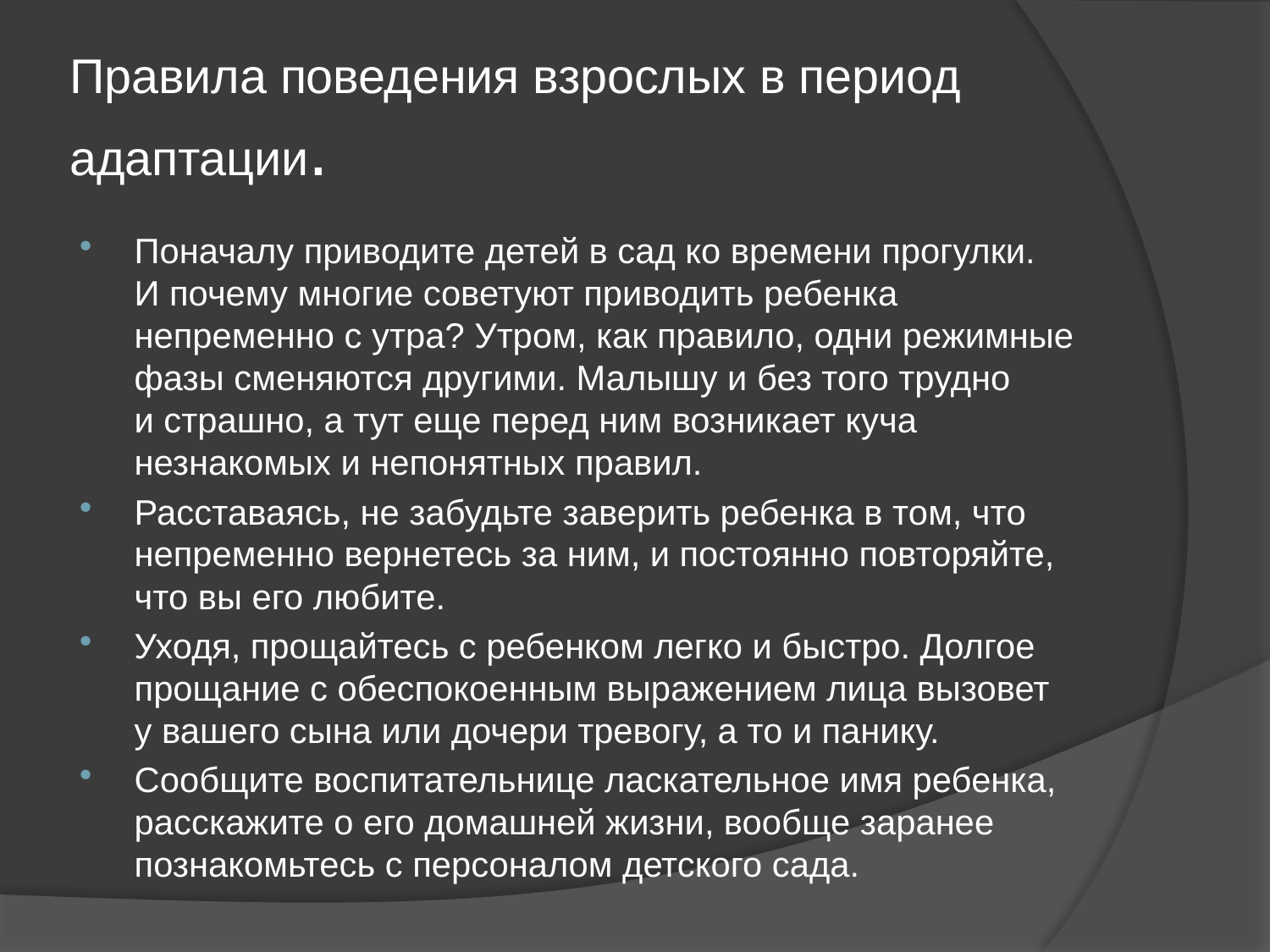

# Правила поведения взрослых в период адаптации.
Поначалу приводите детей в сад ко времени прогулки. И почему многие советуют приводить ребенка непременно с утра? Утром, как правило, одни режимные фазы сменяются другими. Малышу и без того трудно и страшно, а тут еще перед ним возникает куча незнакомых и непонятных правил.
Расставаясь, не забудьте заверить ребенка в том, что непременно вернетесь за ним, и постоянно повторяйте, что вы его любите.
Уходя, прощайтесь с ребенком легко и быстро. Долгое прощание с обеспокоенным выражением лица вызовет у вашего сына или дочери тревогу, а то и панику.
Сообщите воспитательнице ласкательное имя ребенка, расскажите о его домашней жизни, вообще заранее познакомьтесь с персоналом детского сада.